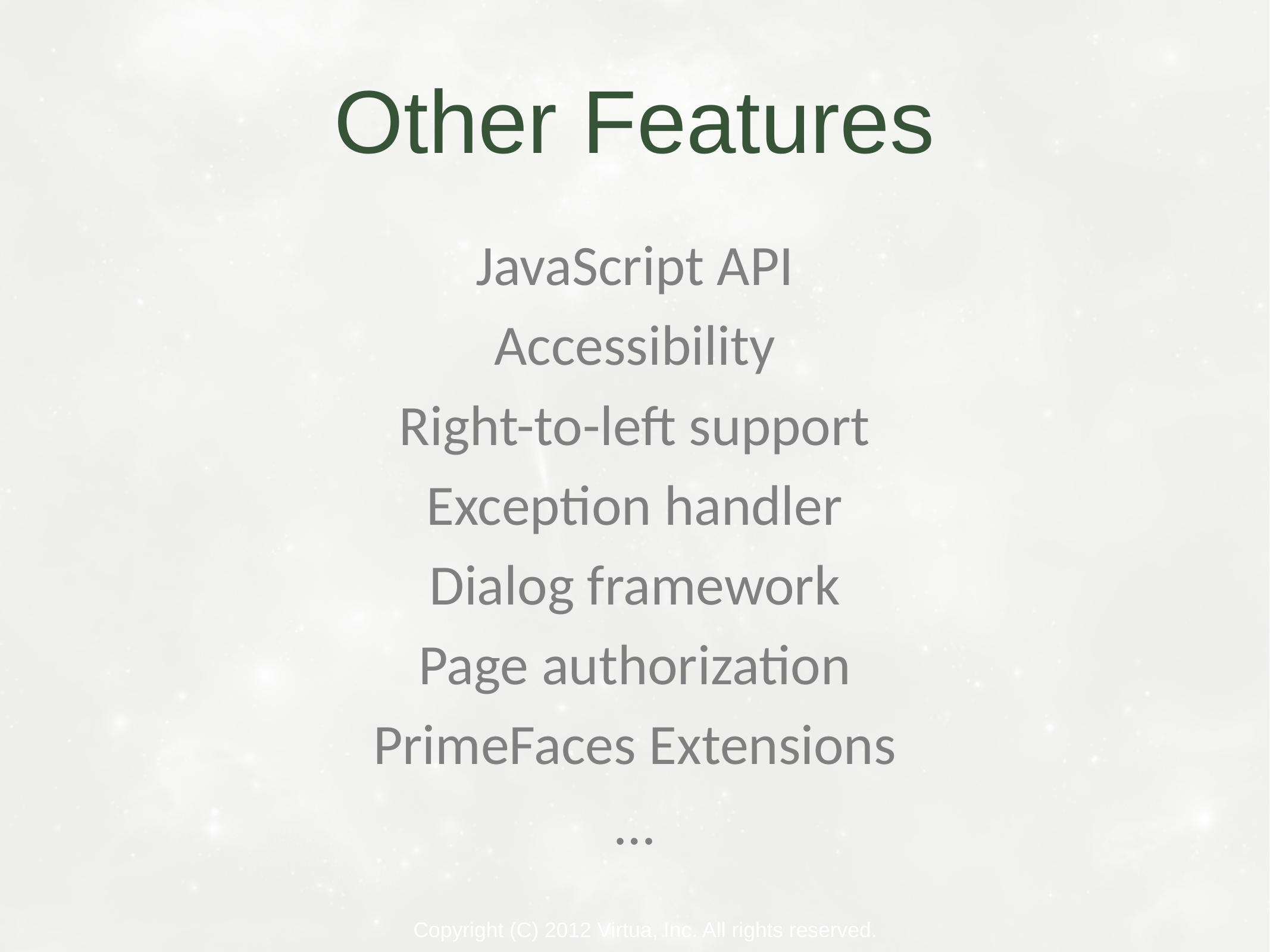

# Other Features
JavaScript API
Accessibility
Right-to-left support
Exception handler
Dialog framework
Page authorization
PrimeFaces Extensions
…
Copyright (C) 2012 Virtua, Inc. All rights reserved.